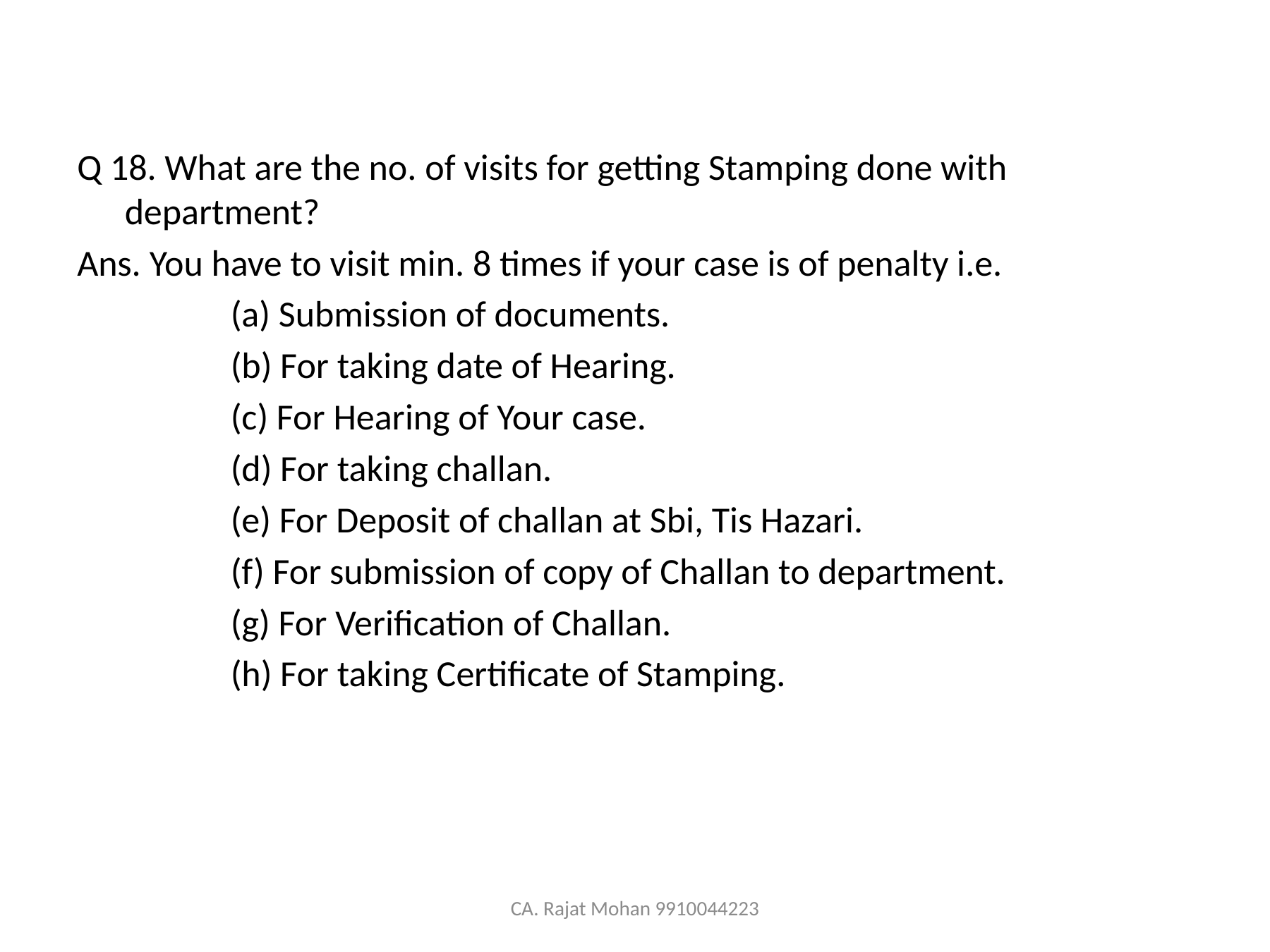

Q 18. What are the no. of visits for getting Stamping done with department?
Ans. You have to visit min. 8 times if your case is of penalty i.e.
		(a) Submission of documents.
		(b) For taking date of Hearing.
		(c) For Hearing of Your case.
		(d) For taking challan.
		(e) For Deposit of challan at Sbi, Tis Hazari.
		(f) For submission of copy of Challan to department.
		(g) For Verification of Challan.
		(h) For taking Certificate of Stamping.
CA. Rajat Mohan 9910044223